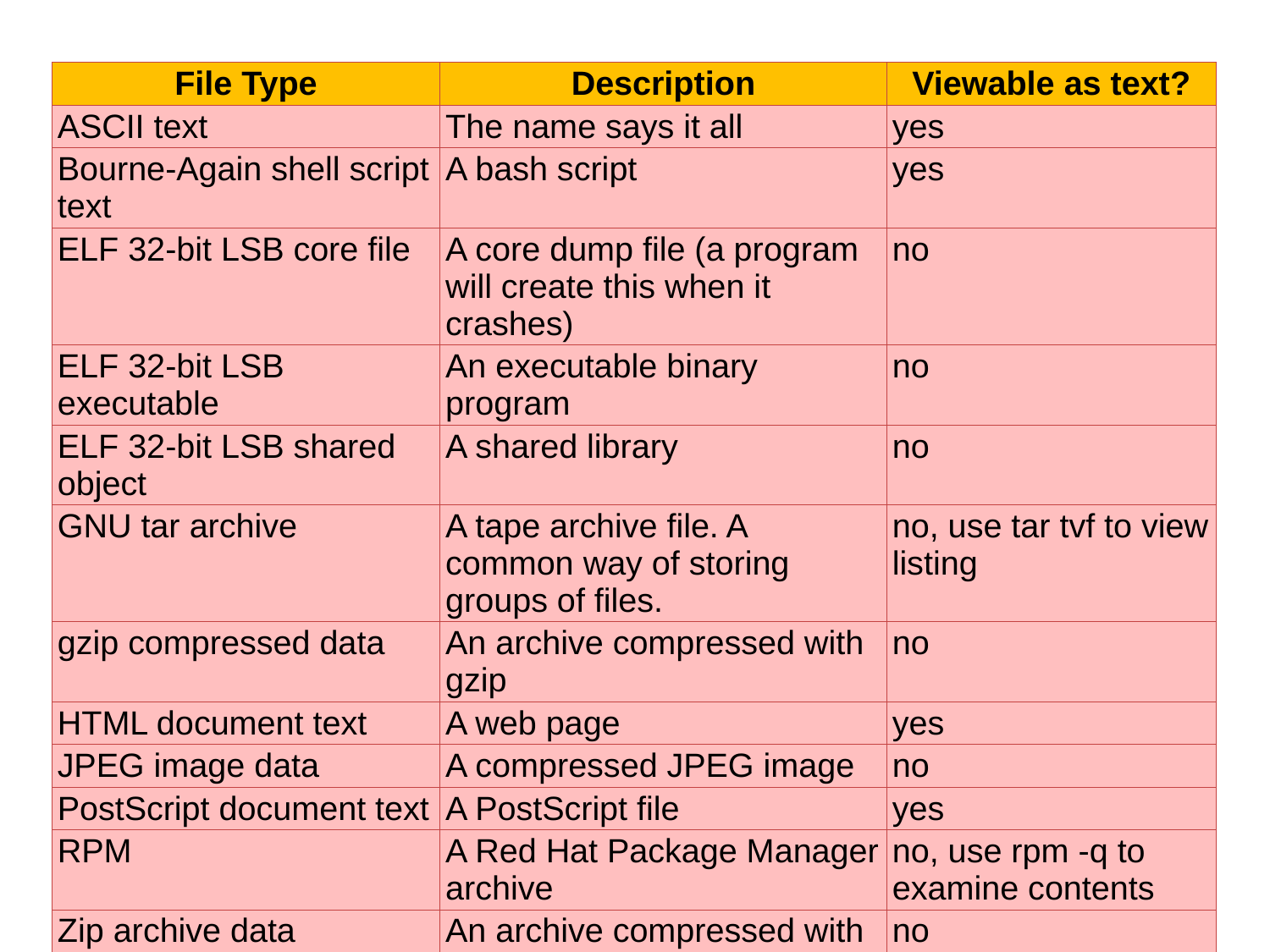

| File Type | Description | Viewable as text? |
| --- | --- | --- |
| ASCII text | The name says it all | yes |
| Bourne-Again shell script text | A bash script | yes |
| ELF 32-bit LSB core file | A core dump file (a program will create this when it crashes) | no |
| ELF 32-bit LSB executable | An executable binary program | no |
| ELF 32-bit LSB shared object | A shared library | no |
| GNU tar archive | A tape archive file. A common way of storing groups of files. | no, use tar tvf to view listing |
| gzip compressed data | An archive compressed with gzip | no |
| HTML document text | A web page | yes |
| JPEG image data | A compressed JPEG image | no |
| PostScript document text | A PostScript file | yes |
| RPM | A Red Hat Package Manager archive | no, use rpm -q to examine contents |
| Zip archive data | An archive compressed with zip | no |